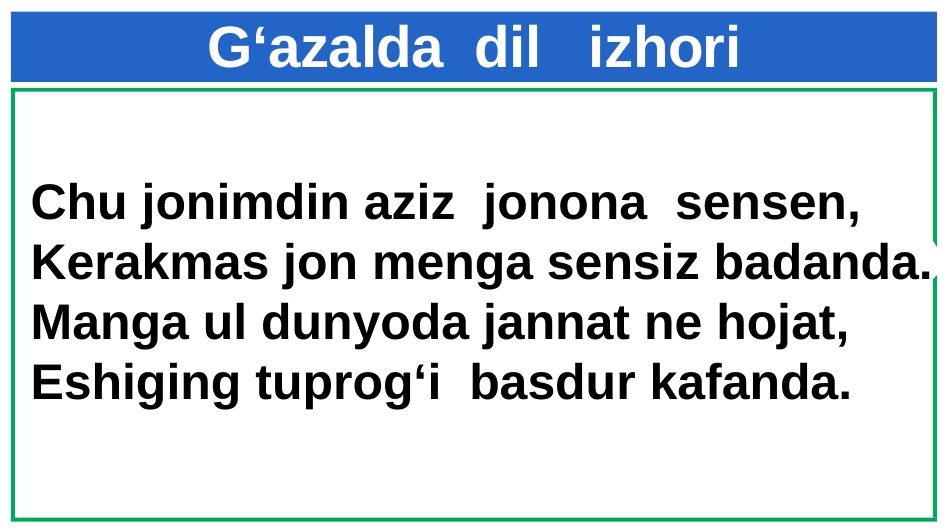

# G‘azalda  dil   izhori

Chu jonimdin aziz  jonona  sensen,
Kerakmas jon menga sensiz badanda.
Manga ul dunyoda jannat ne hojat,
Eshiging tuprog‘i  basdur kafanda.